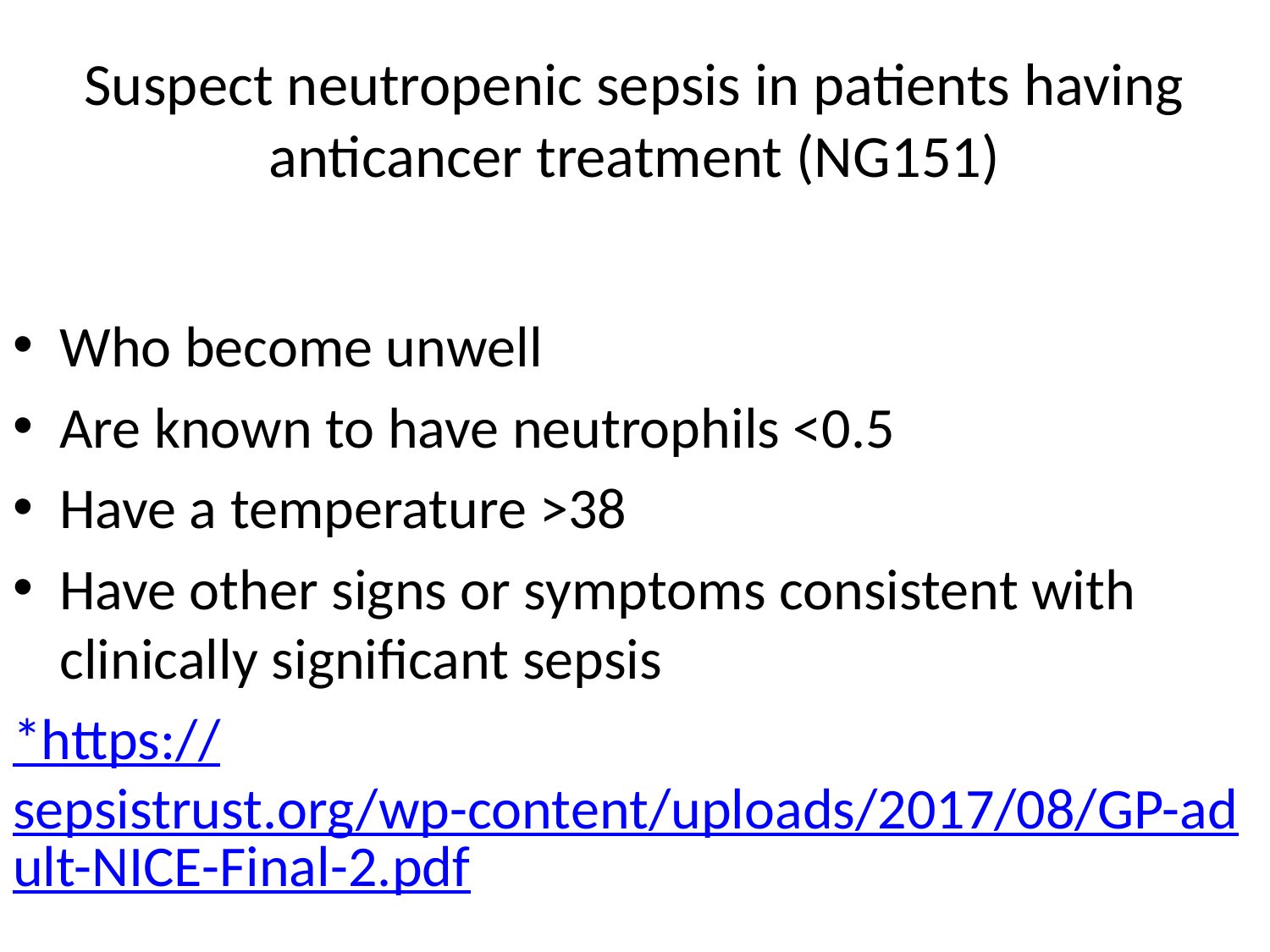

# Suspect neutropenic sepsis in patients having anticancer treatment (NG151)

Who become unwell
Are known to have neutrophils <0.5
Have a temperature >38
Have other signs or symptoms consistent with clinically significant sepsis
*https://sepsistrust.org/wp-content/uploads/2017/08/GP-adult-NICE-Final-2.pdf